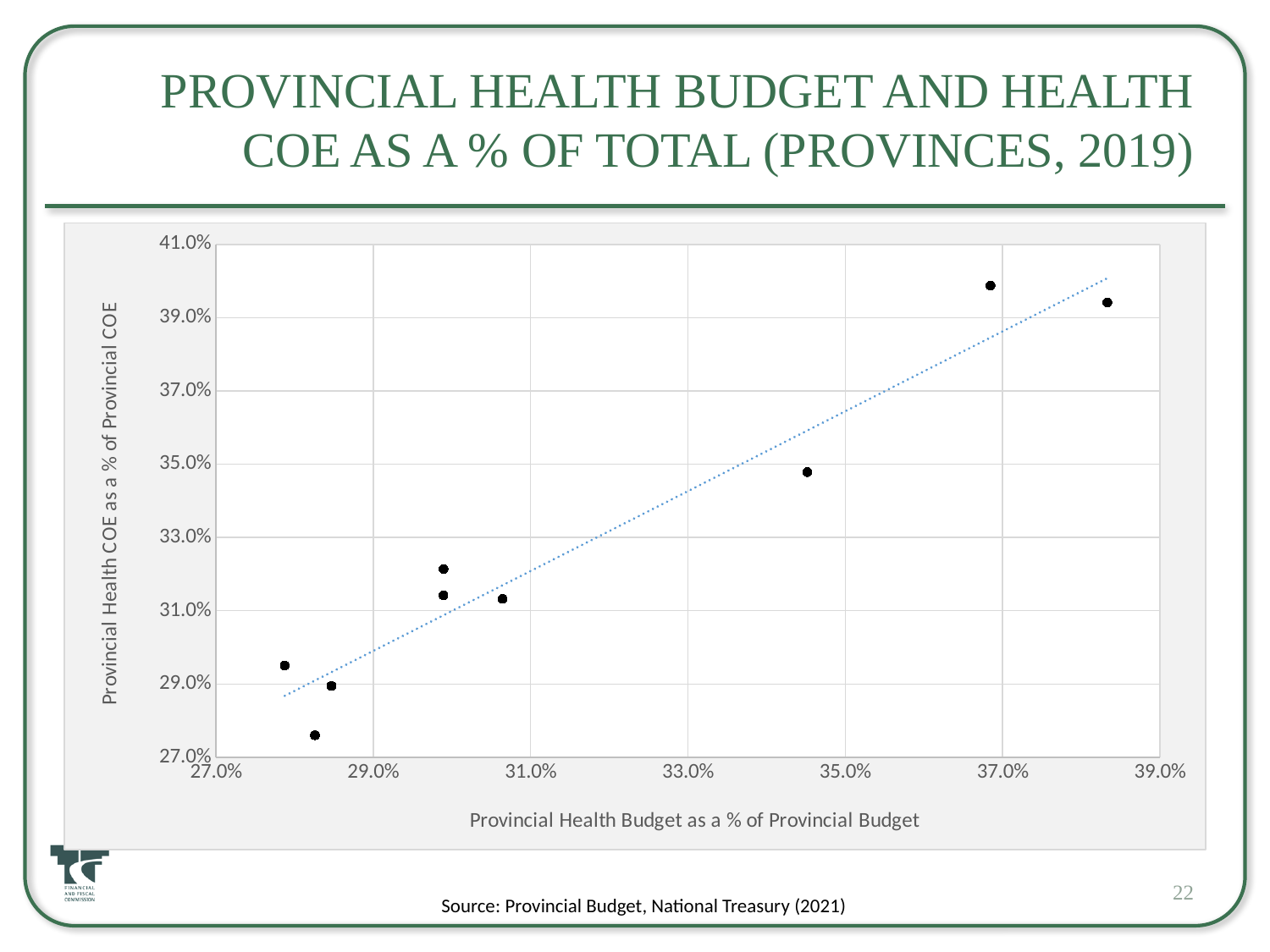

# Provincial Health Budget and Health COE as a % of Total (Provinces, 2019)

### Chart

| Category | Health COE |
|---|---|
22
Source: Provincial Budget, National Treasury (2021)